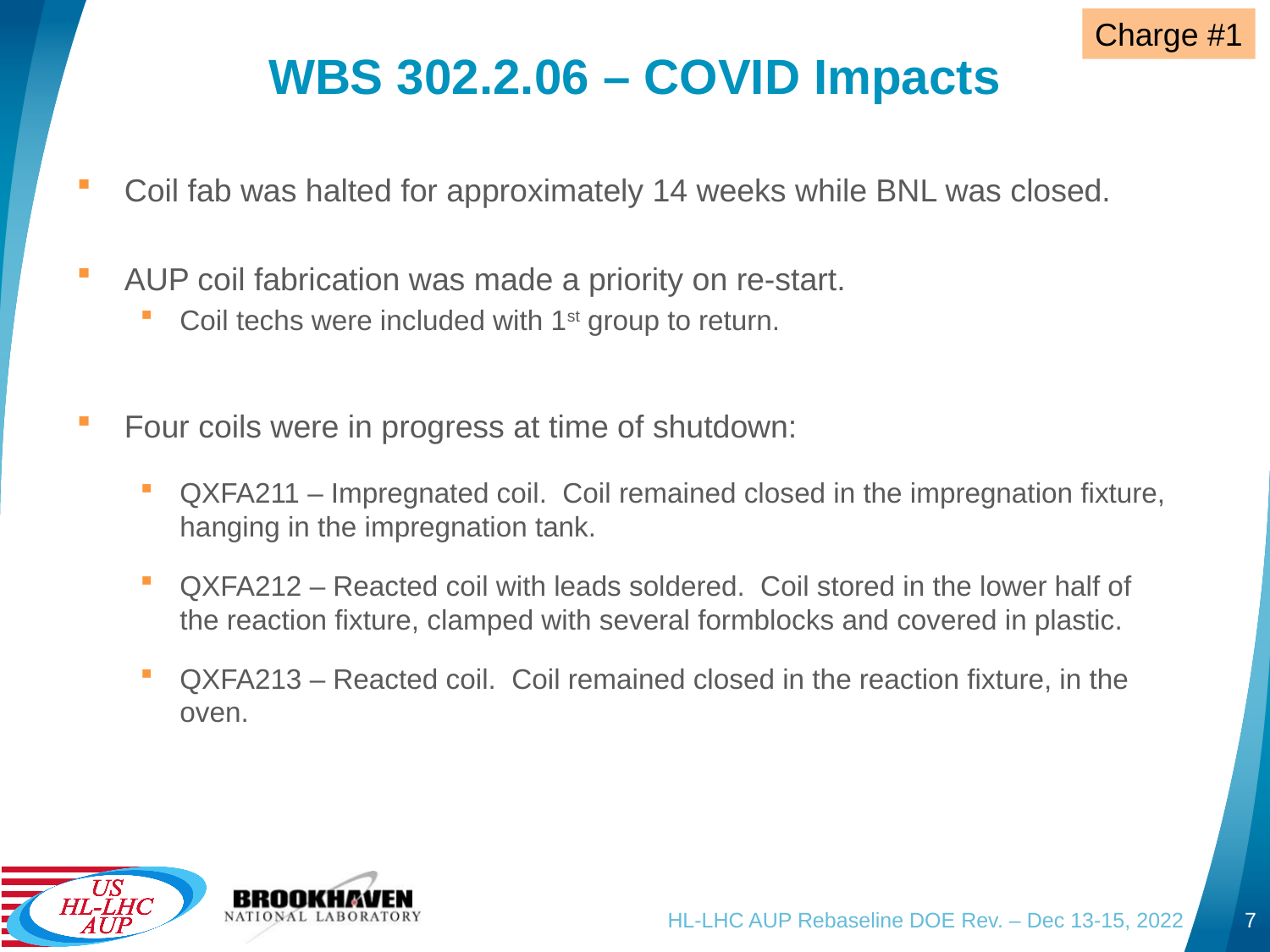

Charge #1
# WBS 302.2.06 – COVID Impacts
Coil fab was halted for approximately 14 weeks while BNL was closed.

AUP coil fabrication was made a priority on re-start.
Coil techs were included with 1st group to return.

Four coils were in progress at time of shutdown:

QXFA211 – Impregnated coil.  Coil remained closed in the impregnation fixture, hanging in the impregnation tank.

QXFA212 – Reacted coil with leads soldered.  Coil stored in the lower half of the reaction fixture, clamped with several formblocks and covered in plastic.

QXFA213 – Reacted coil.  Coil remained closed in the reaction fixture, in the oven.

HL-LHC AUP Rebaseline DOE Rev. – Dec 13-15, 2022
7